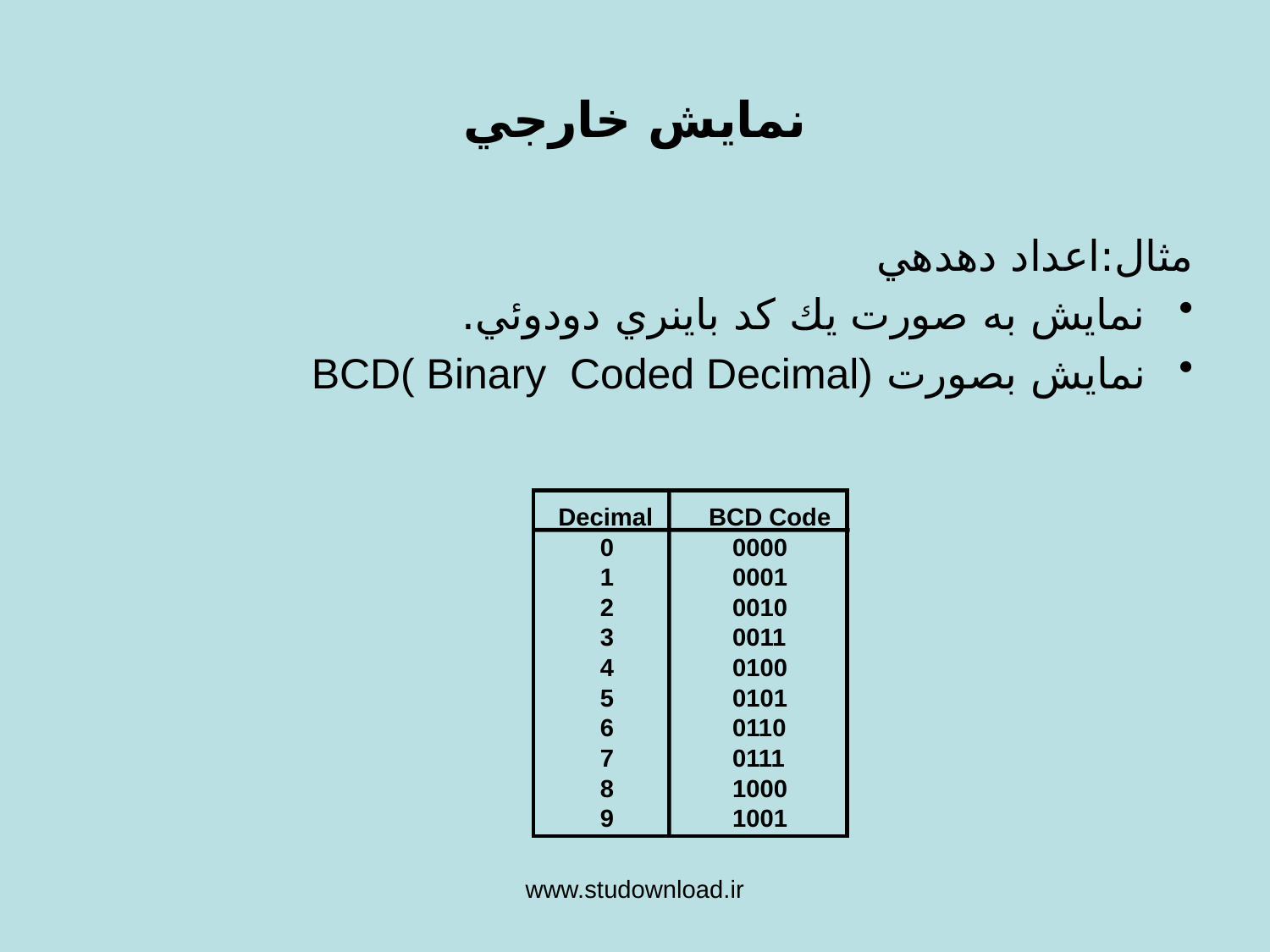

# نمايش خارجي
مثال:اعداد دهدهي
نمايش به صورت يك كد باينري دودوئي.
نمايش بصورت BCD( Binary  Coded Decimal)

Decimal        BCD Code
      0                 0000
      1                 0001
      2                 0010
      3                 0011
      4                 0100
      5                 0101
      6                 0110
      7                 0111
      8                 1000
      9                 1001

www.studownload.ir